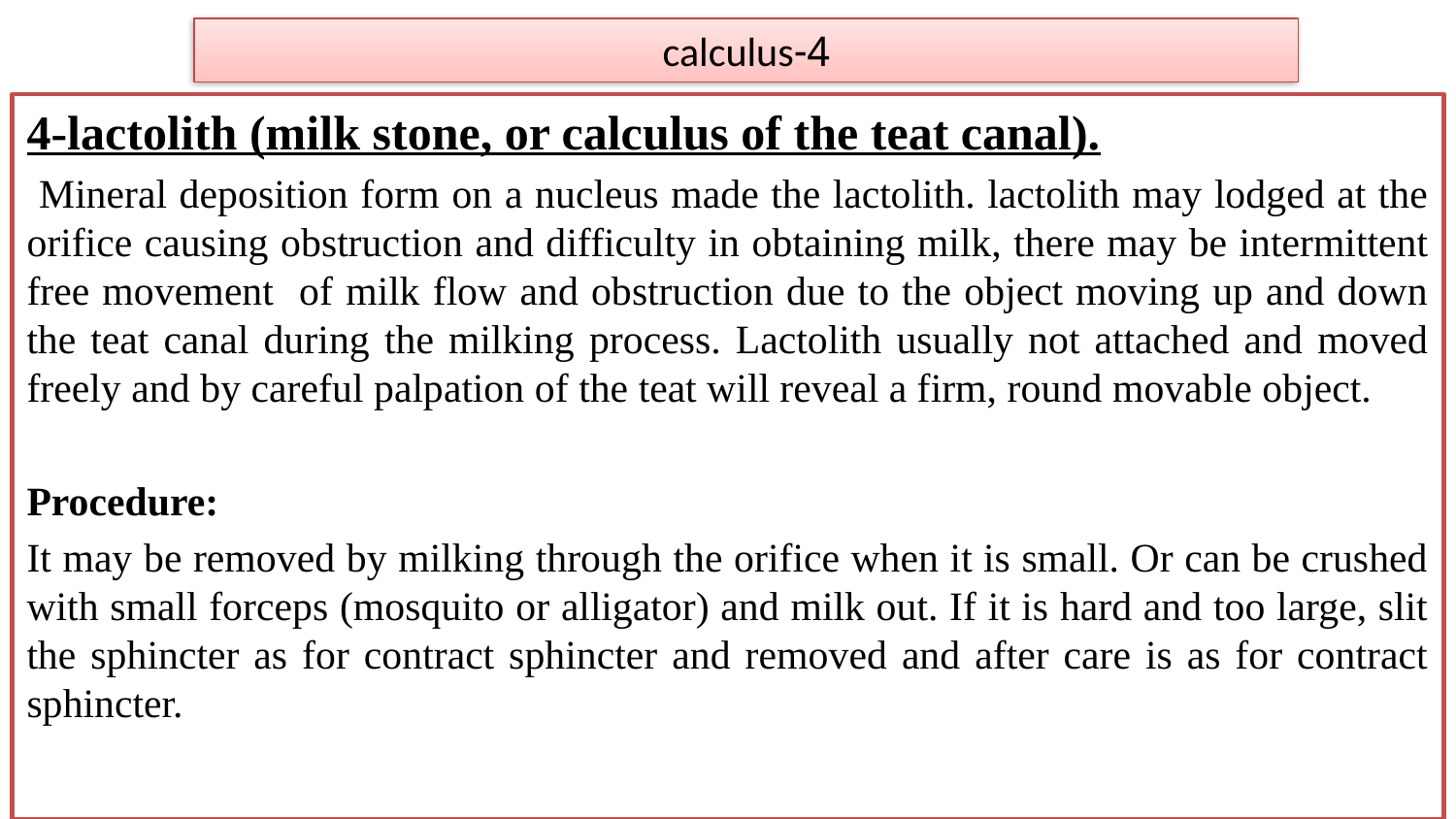

# 4-calculus
4-lactolith (milk stone, or calculus of the teat canal).
 Mineral deposition form on a nucleus made the lactolith. lactolith may lodged at the orifice causing obstruction and difficulty in obtaining milk, there may be intermittent free movement  of milk flow and obstruction due to the object moving up and down the teat canal during the milking process. Lactolith usually not attached and moved freely and by careful palpation of the teat will reveal a firm, round movable object.

Procedure:
It may be removed by milking through the orifice when it is small. Or can be crushed with small forceps (mosquito or alligator) and milk out. If it is hard and too large, slit the sphincter as for contract sphincter and removed and after care is as for contract sphincter.